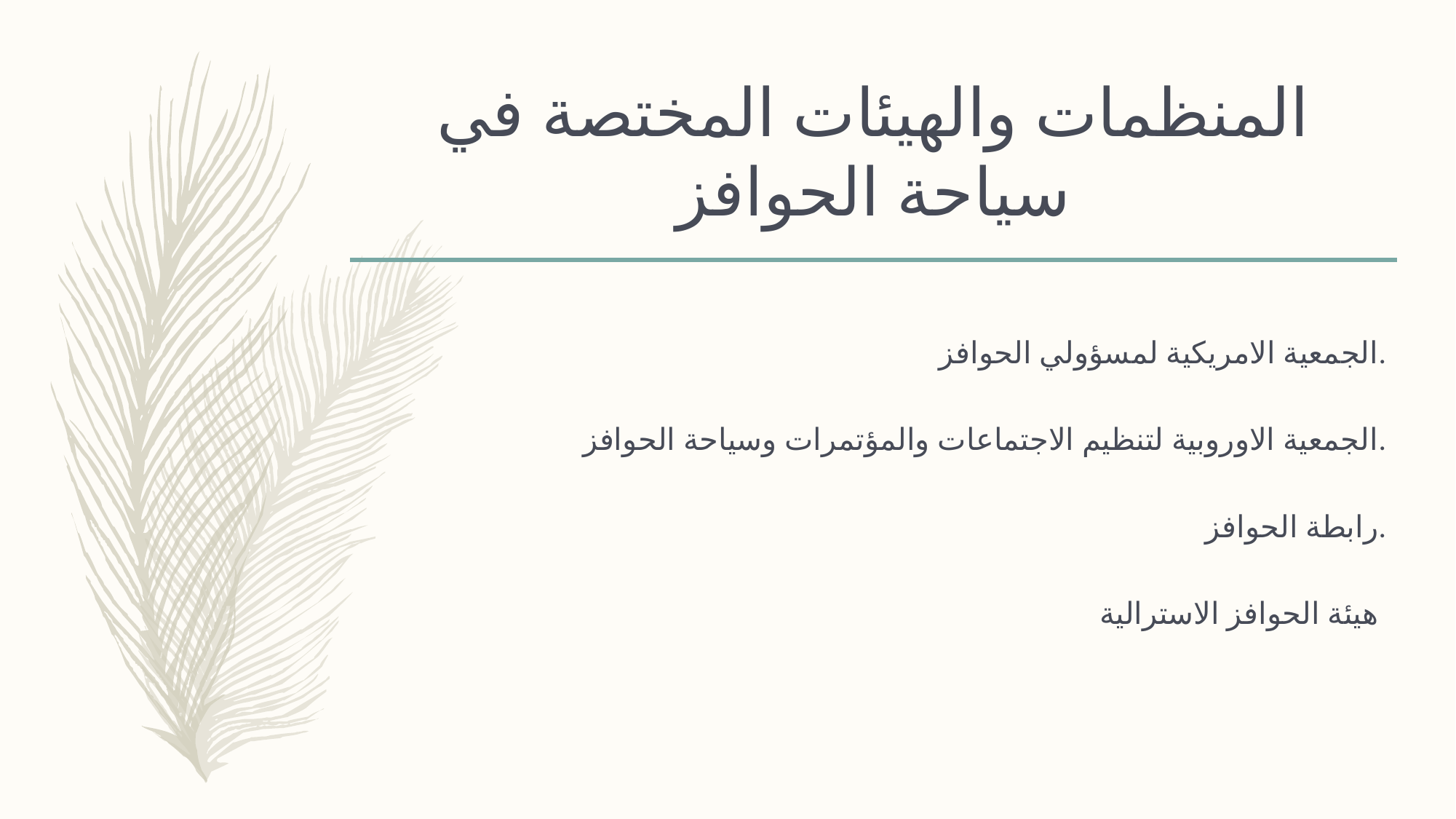

# المنظمات والهيئات المختصة في سياحة الحوافز
الجمعية الامريكية لمسؤولي الحوافز.
الجمعية الاوروبية لتنظيم الاجتماعات والمؤتمرات وسياحة الحوافز.
رابطة الحوافز.
هيئة الحوافز الاسترالية